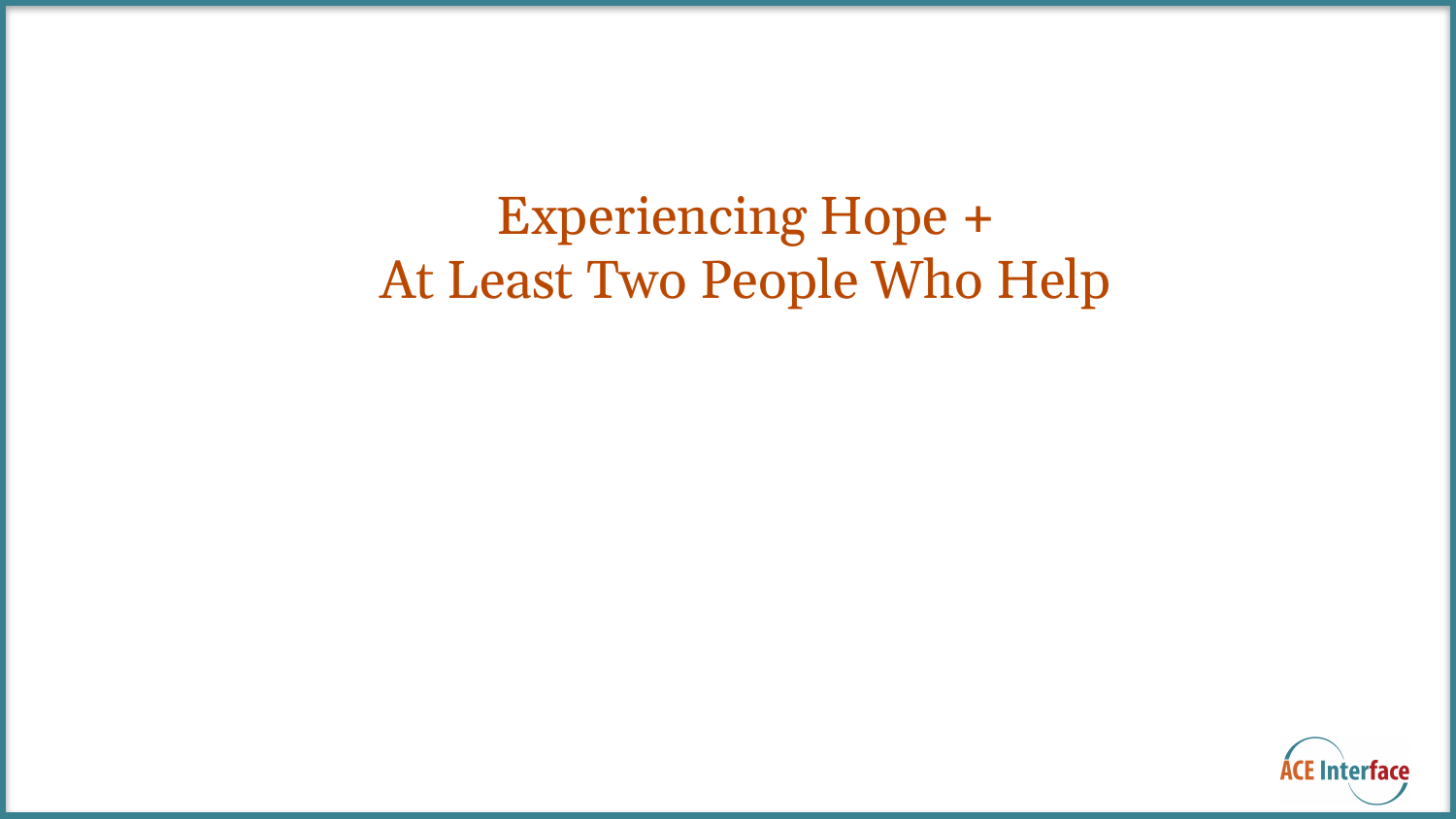

# Experiencing Hope + At Least Two People Who Help